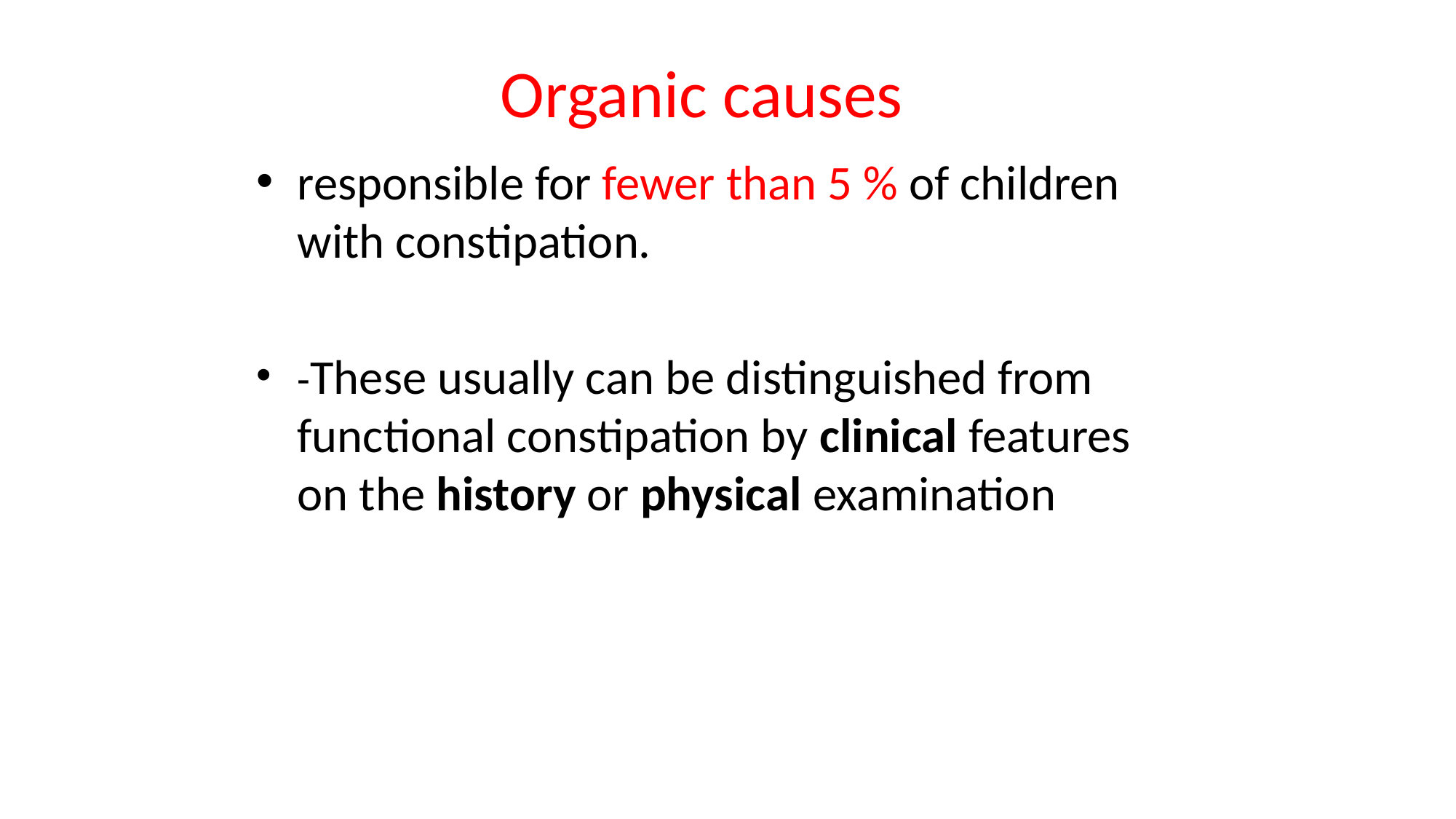

# Organic causes
responsible for fewer than 5 % of children with constipation.

-These usually can be distinguished from functional constipation by clinical features on the history or physical examination